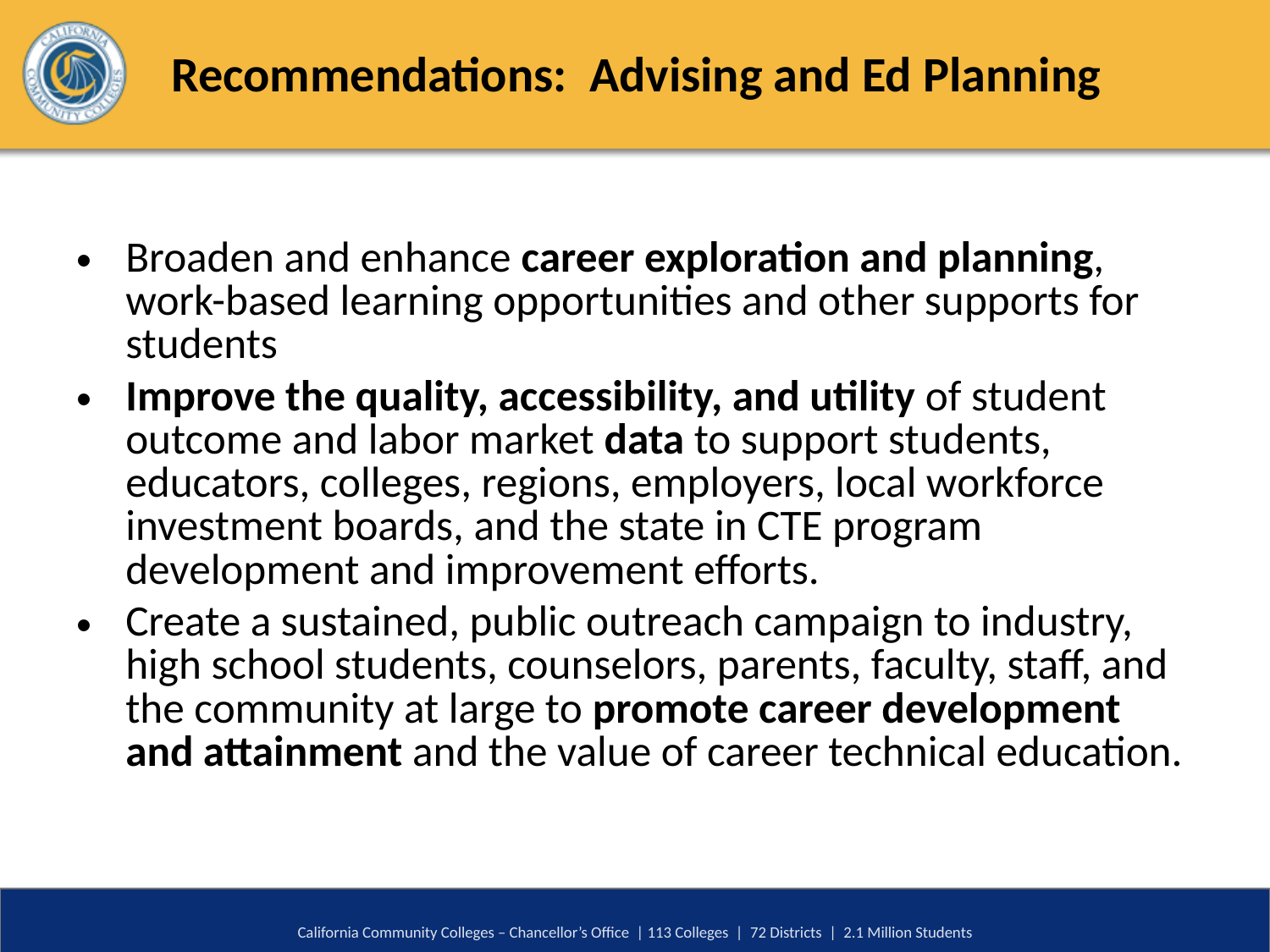

# Recommendations:  Advising and Ed Planning
Broaden and enhance career exploration and planning, work-based learning opportunities and other supports for students
Improve the quality, accessibility, and utility of student outcome and labor market data to support students, educators, colleges, regions, employers, local workforce investment boards, and the state in CTE program development and improvement efforts.
Create a sustained, public outreach campaign to industry, high school students, counselors, parents, faculty, staff, and the community at large to promote career development and attainment and the value of career technical education.

California Community Colleges – Chancellor’s Office  | 113 Colleges  |  72 Districts  |  2.1 Million Students